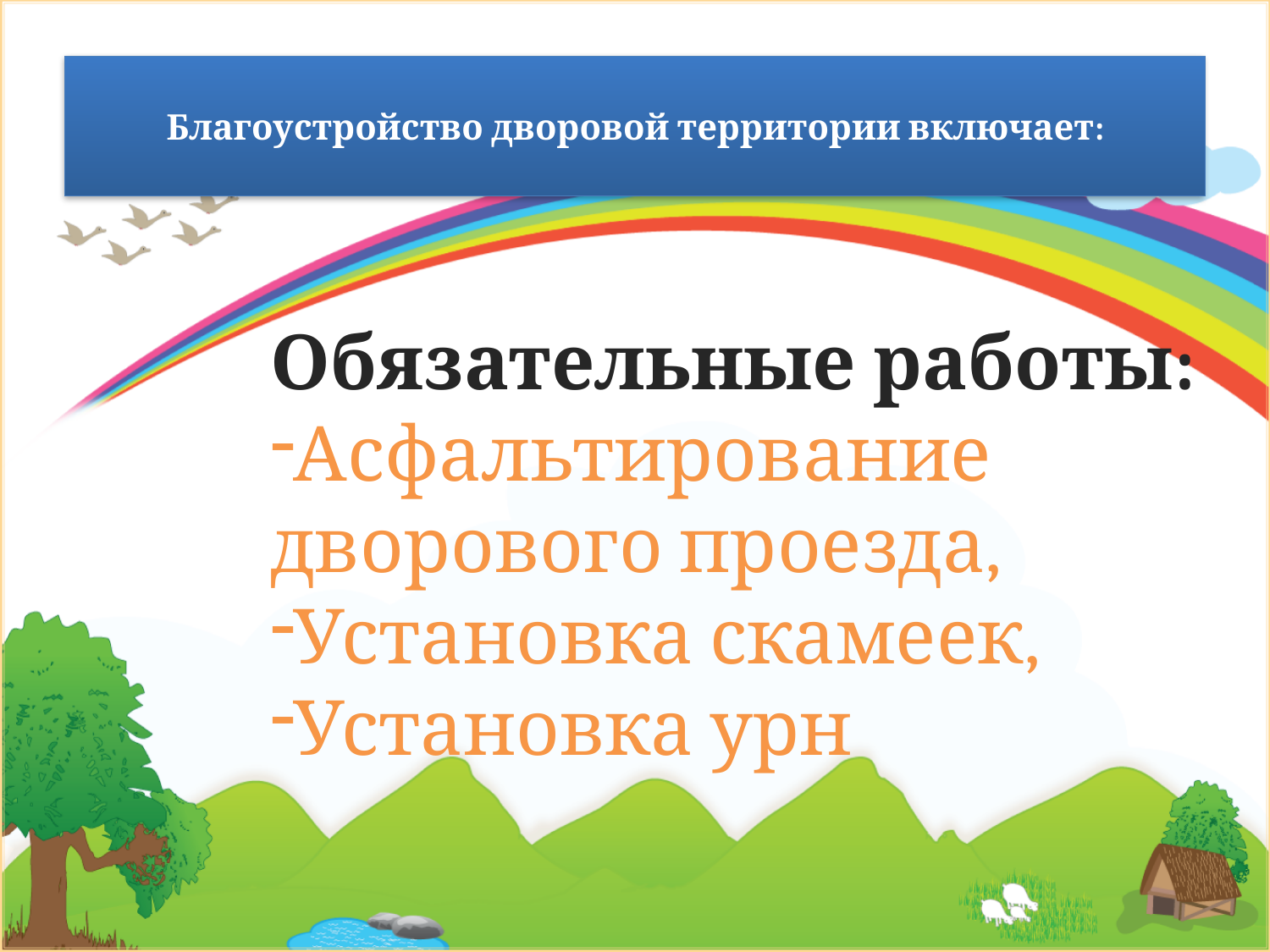

Благоустройство дворовой территории включает:
Обязательные работы:
Асфальтирование дворового проезда,
Установка скамеек,
Установка урн